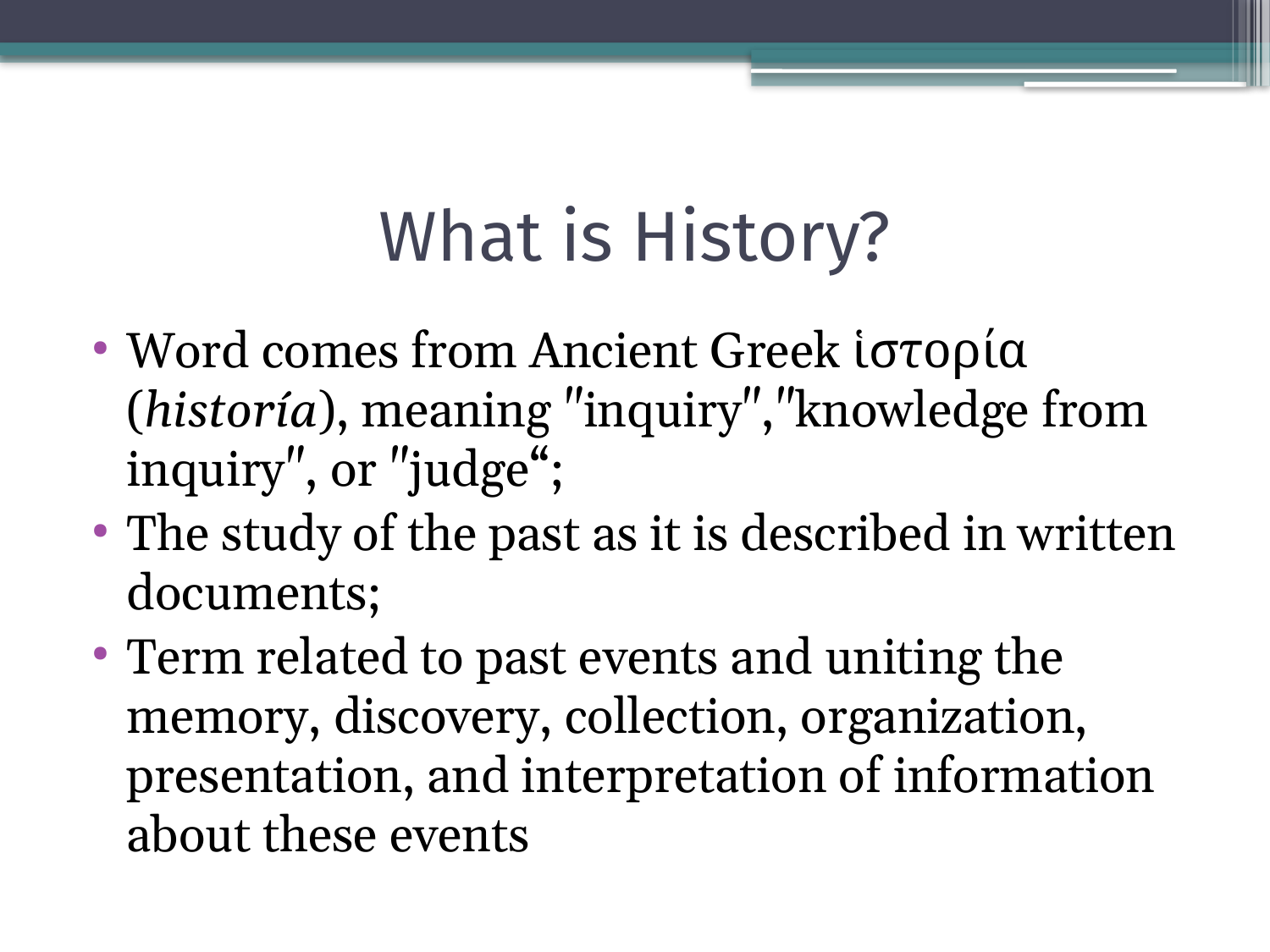

# What is History?
Word comes from Ancient Greek ἱστορία (historía), meaning "inquiry","knowledge from inquiry", or "judge“;
The study of the past as it is described in written documents;
Term related to past events and uniting the memory, discovery, collection, organization, presentation, and interpretation of information about these events